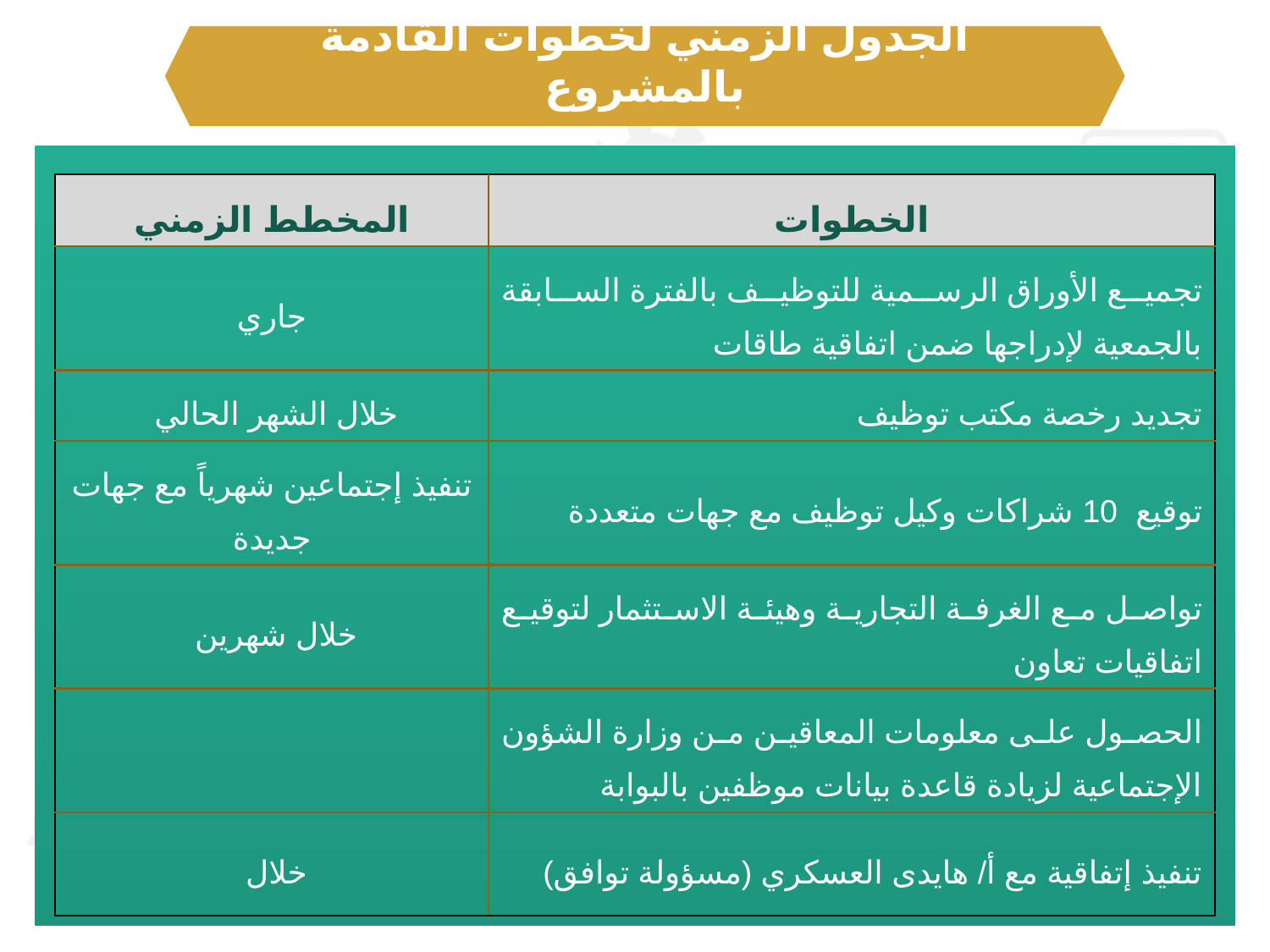

الجدول الزمني لخطوات القادمة بالمشروع

| المخطط الزمني | الخطوات |
| --- | --- |
| جاري | تجميع الأوراق الرسمية للتوظيف بالفترة السابقة بالجمعية لإدراجها ضمن اتفاقية طاقات |
| خلال الشهر الحالي | تجديد رخصة مكتب توظيف |
| تنفيذ إجتماعين شهرياً مع جهات جديدة | توقيع 10 شراكات وكيل توظيف مع جهات متعددة |
| خلال شهرين | تواصل مع الغرفة التجارية وهيئة الاستثمار لتوقيع اتفاقيات تعاون |
|  | الحصول على معلومات المعاقين من وزارة الشؤون الإجتماعية لزيادة قاعدة بيانات موظفين بالبوابة |
| خلال | تنفيذ إتفاقية مع أ/ هايدى العسكري (مسؤولة توافق) |